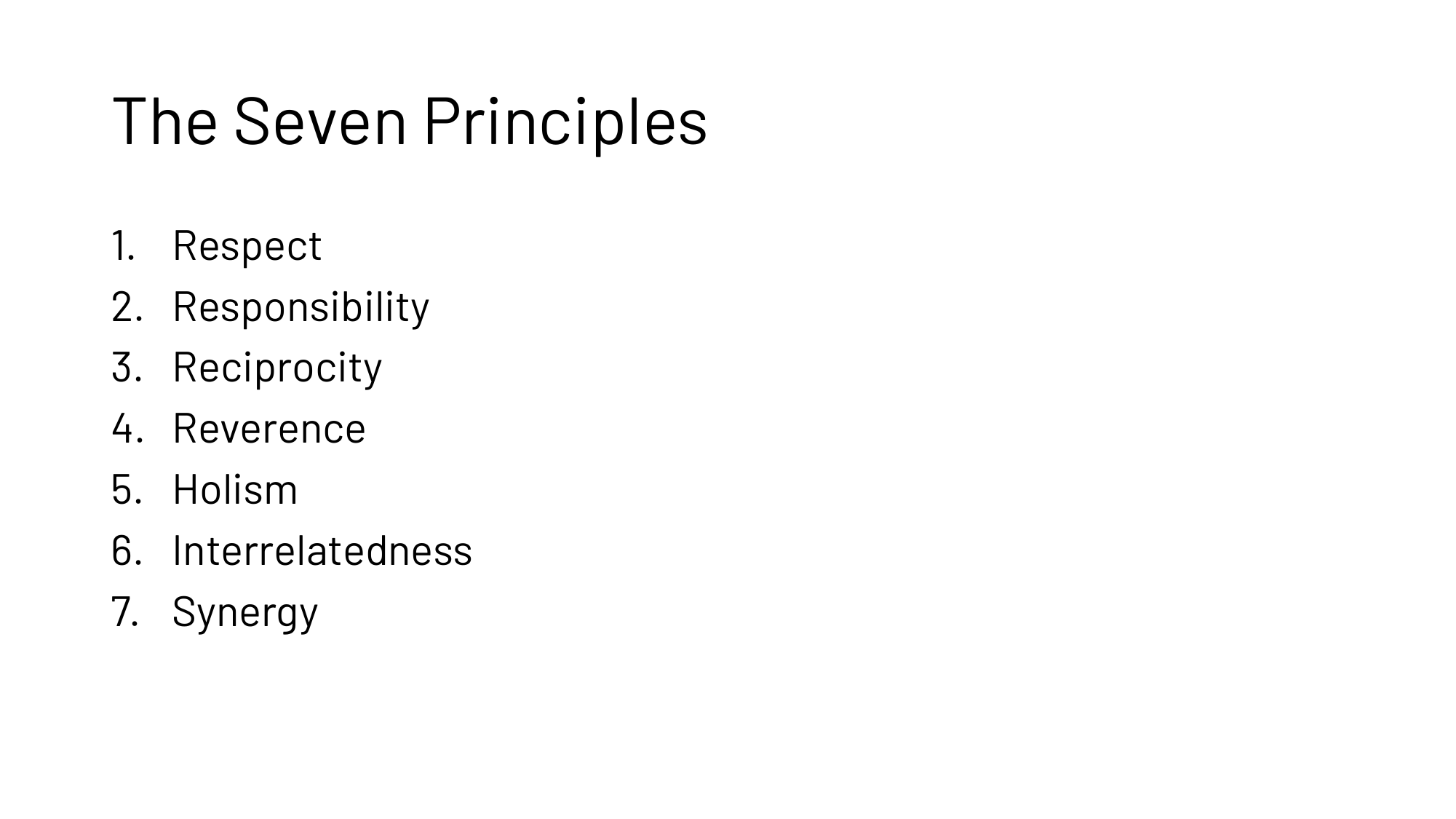

# The Seven Principles
Respect
Responsibility
Reciprocity
Reverence
Holism
Interrelatedness
Synergy